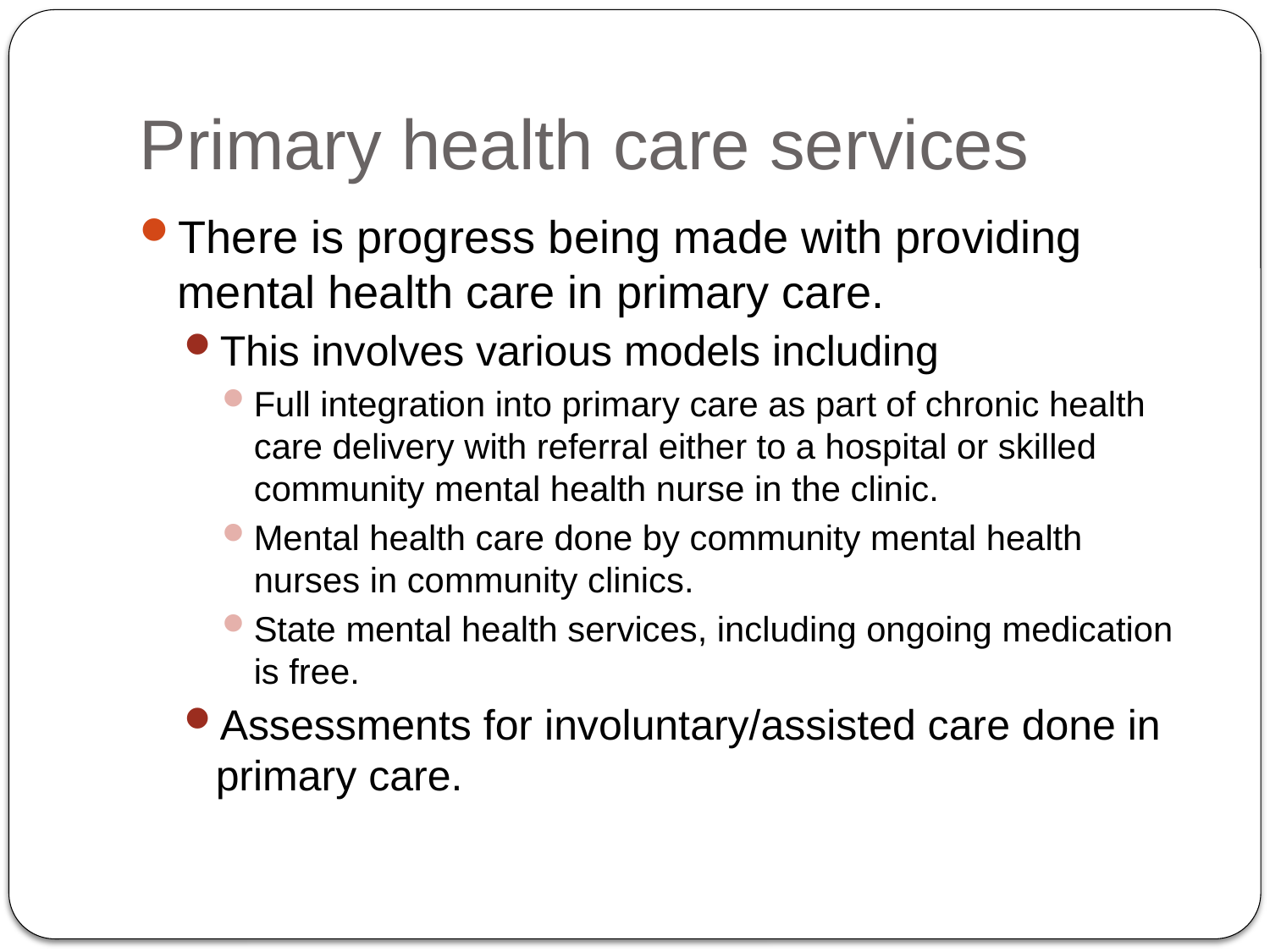

# Primary health care services
There is progress being made with providing mental health care in primary care.
This involves various models including
Full integration into primary care as part of chronic health care delivery with referral either to a hospital or skilled community mental health nurse in the clinic.
Mental health care done by community mental health nurses in community clinics.
State mental health services, including ongoing medication is free.
Assessments for involuntary/assisted care done in primary care.